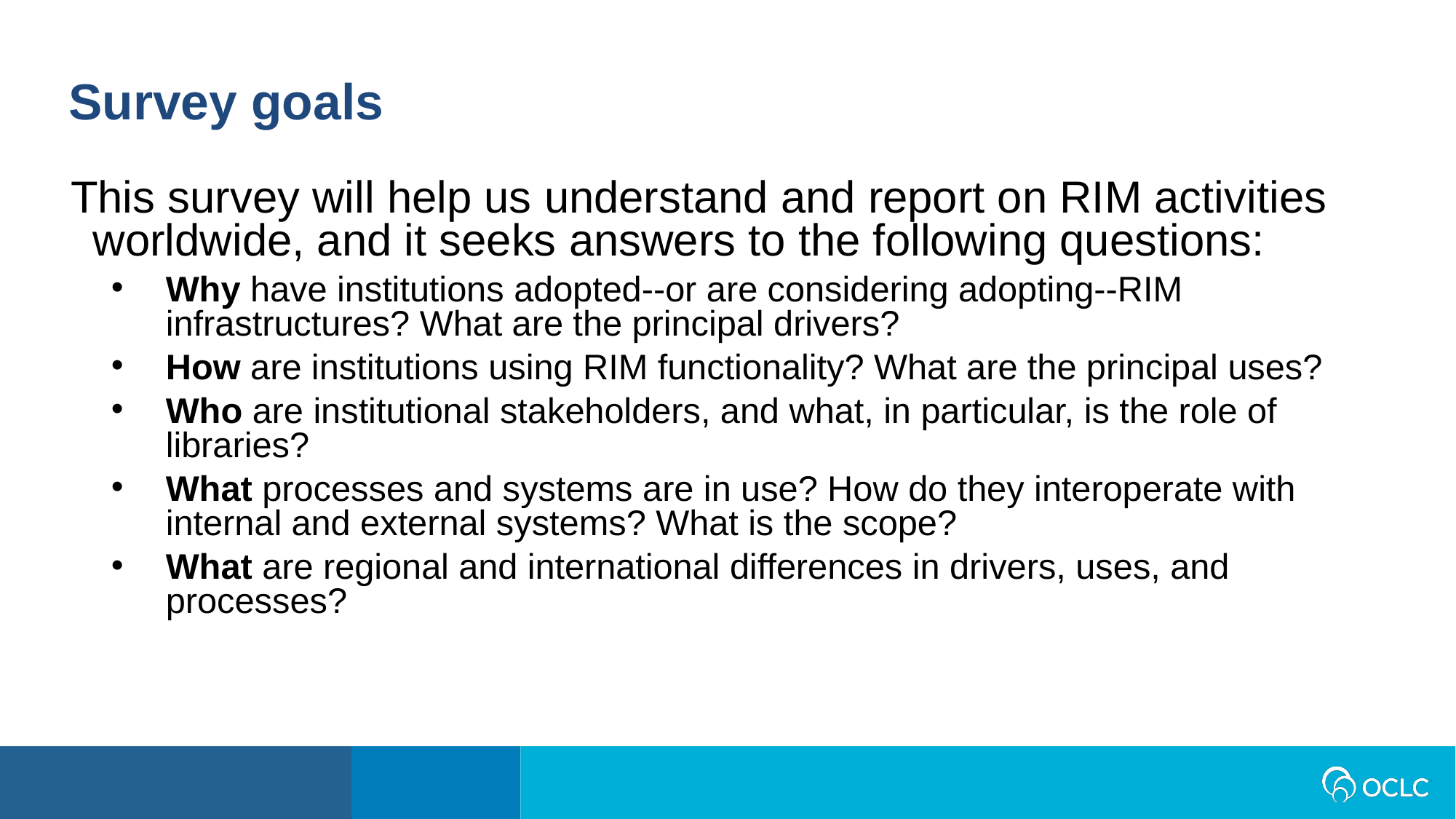

Survey goals
This survey will help us understand and report on RIM activities worldwide, and it seeks answers to the following questions:
Why have institutions adopted--or are considering adopting--RIM infrastructures? What are the principal drivers?
How are institutions using RIM functionality? What are the principal uses?
Who are institutional stakeholders, and what, in particular, is the role of libraries?
What processes and systems are in use? How do they interoperate with internal and external systems? What is the scope?
What are regional and international differences in drivers, uses, and processes?